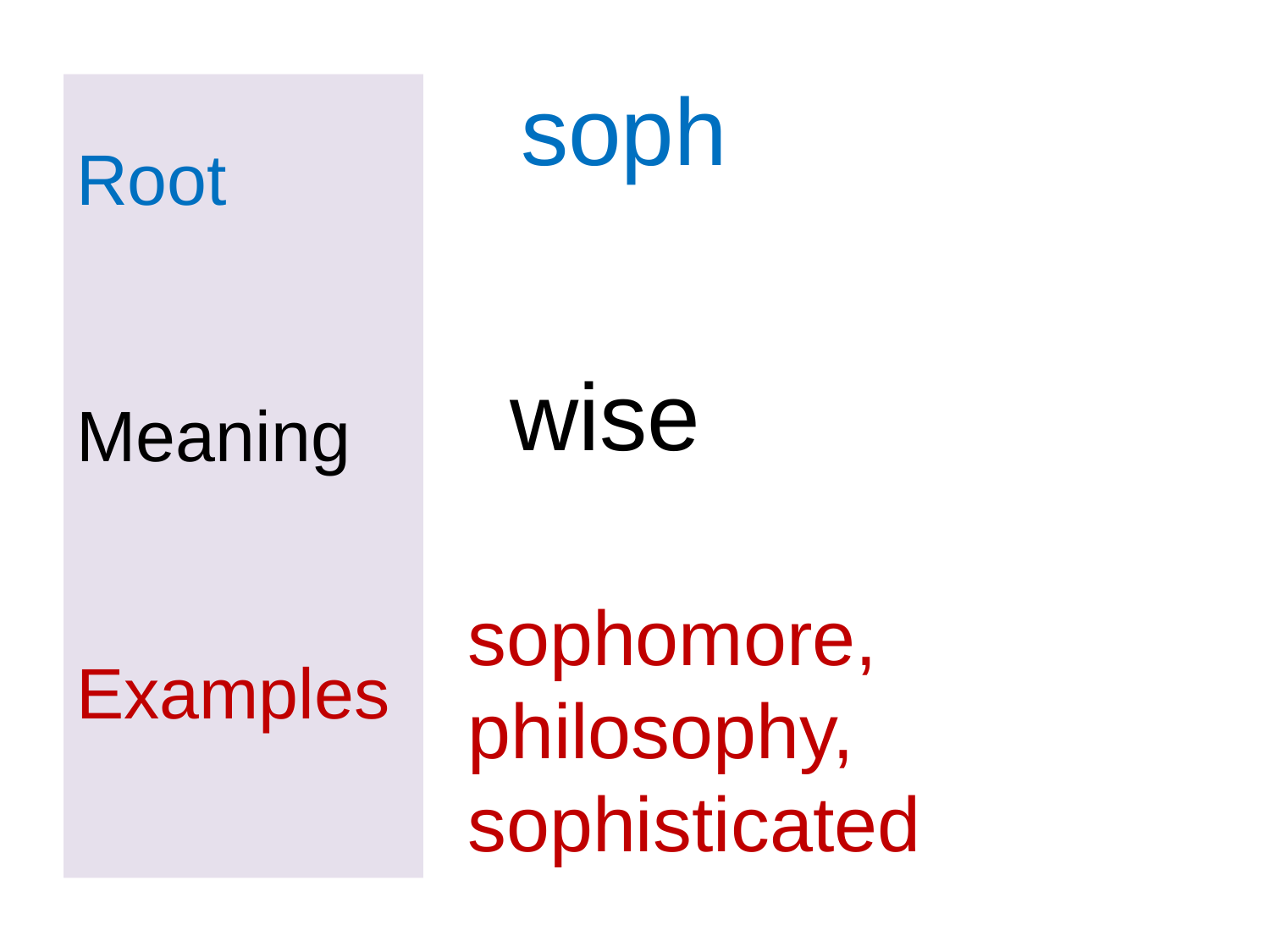

soph
# Root Meaning Examples
wise
sophomore, philosophy, sophisticated